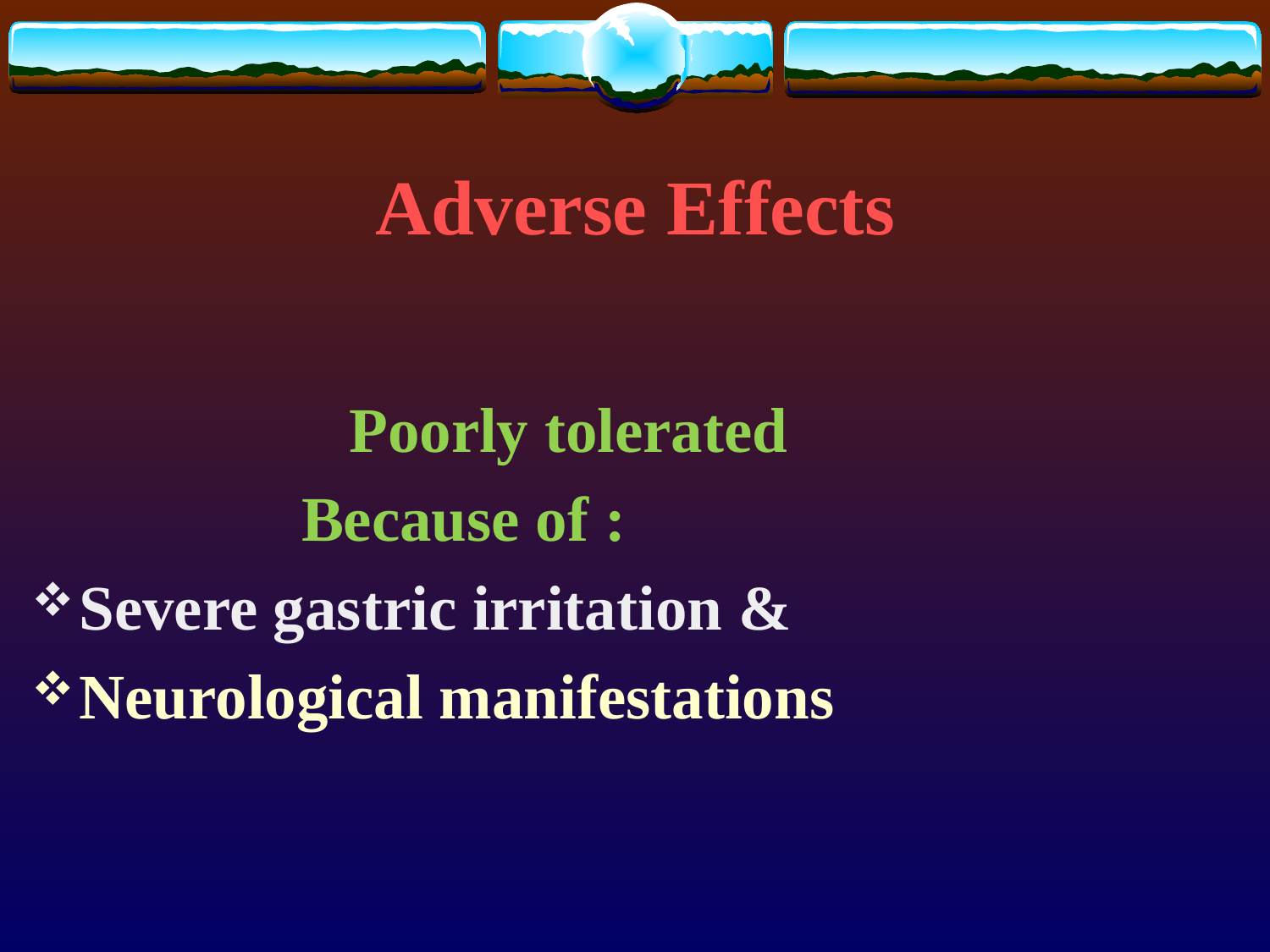

# Adverse Effects

			 Poorly tolerated
                 Because of :
Severe gastric irritation &
Neurological manifestations